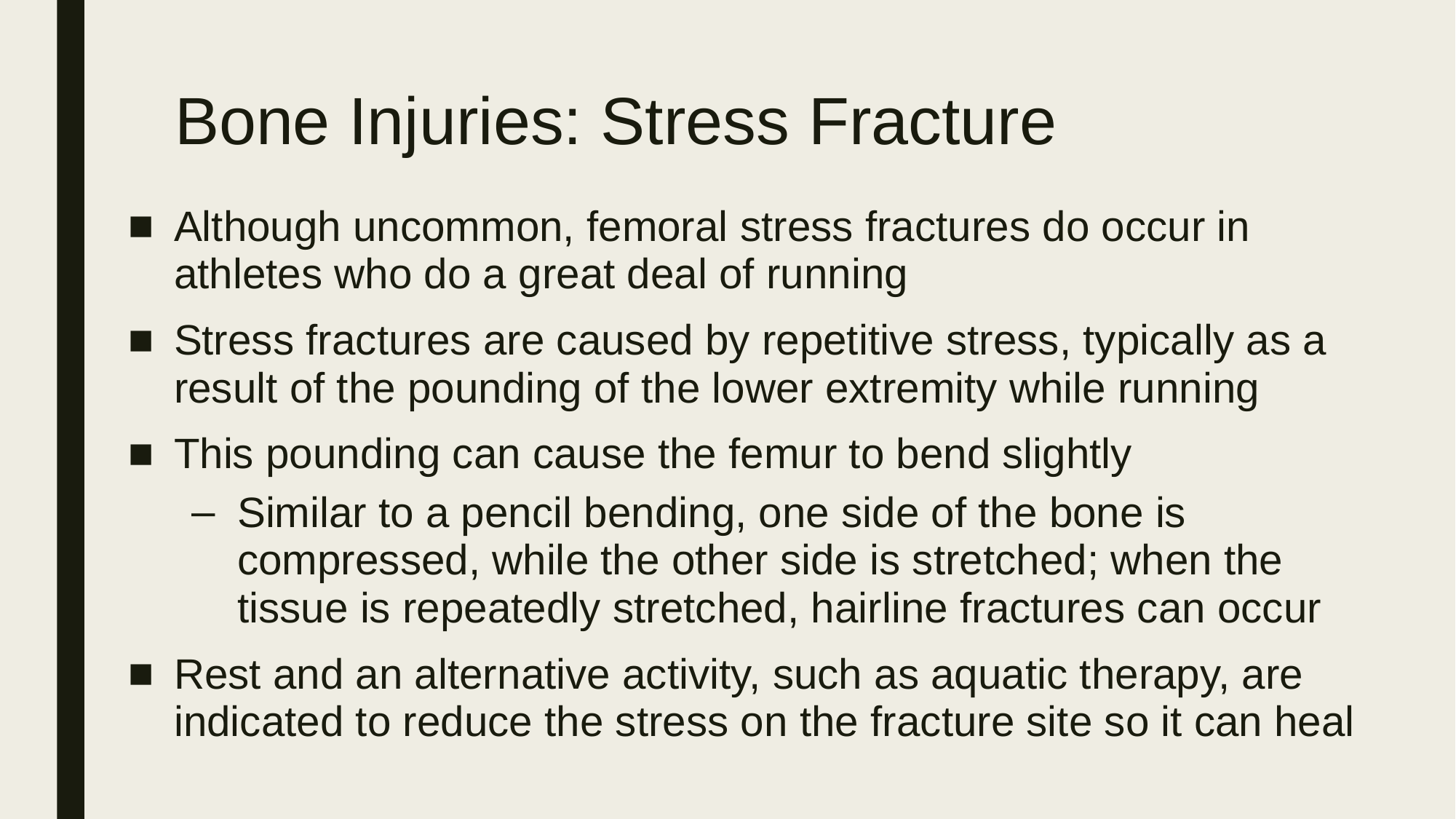

# Bone Injuries: Stress Fracture
Although uncommon, femoral stress fractures do occur in athletes who do a great deal of running
Stress fractures are caused by repetitive stress, typically as a result of the pounding of the lower extremity while running
This pounding can cause the femur to bend slightly
Similar to a pencil bending, one side of the bone is compressed, while the other side is stretched; when the tissue is repeatedly stretched, hairline fractures can occur
Rest and an alternative activity, such as aquatic therapy, are indicated to reduce the stress on the fracture site so it can heal